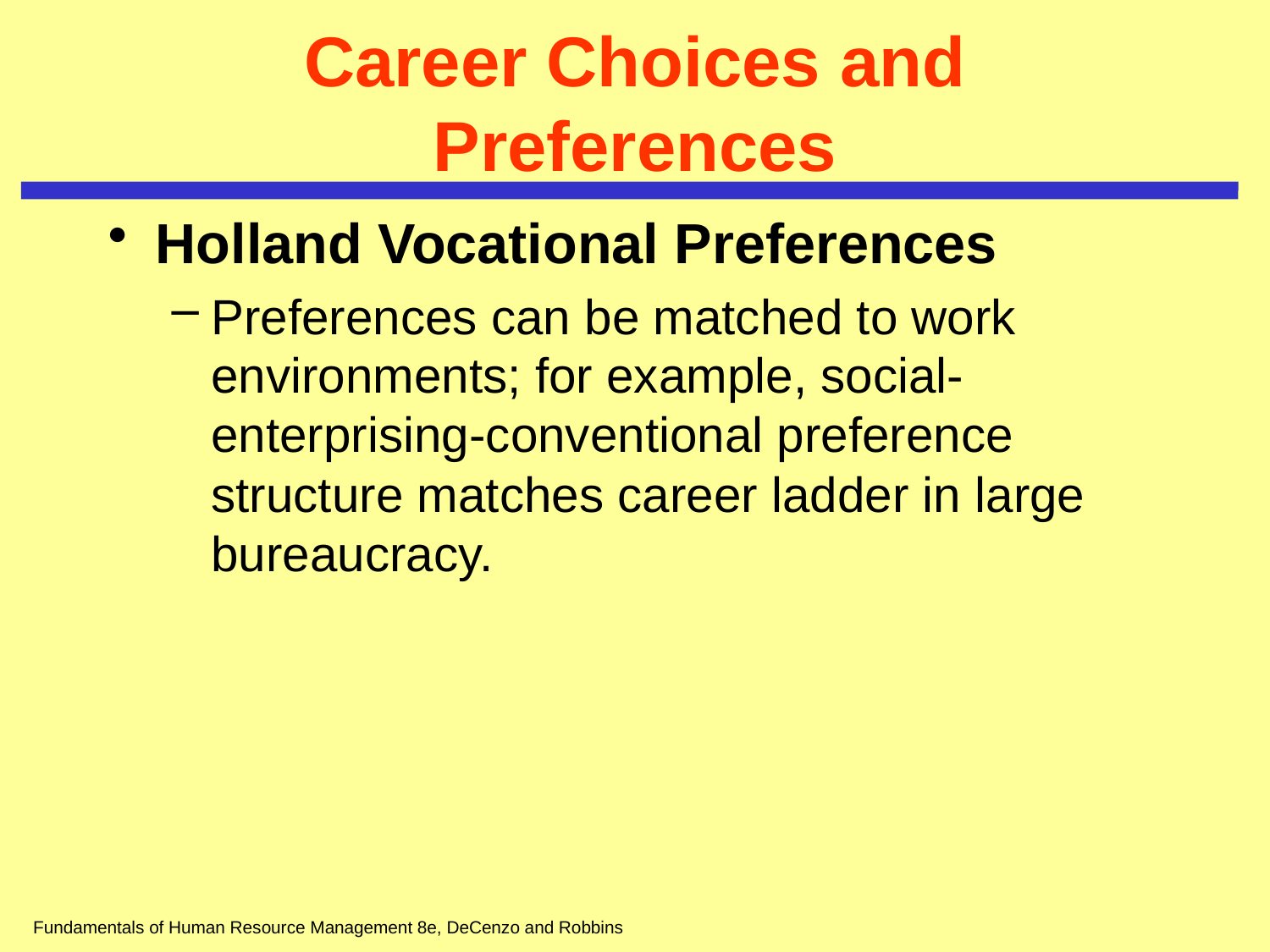

# Career Choices and Preferences
Holland Vocational Preferences
Preferences can be matched to work environments; for example, social-enterprising-conventional preference structure matches career ladder in large bureaucracy.
Fundamentals of Human Resource Management 8e, DeCenzo and Robbins